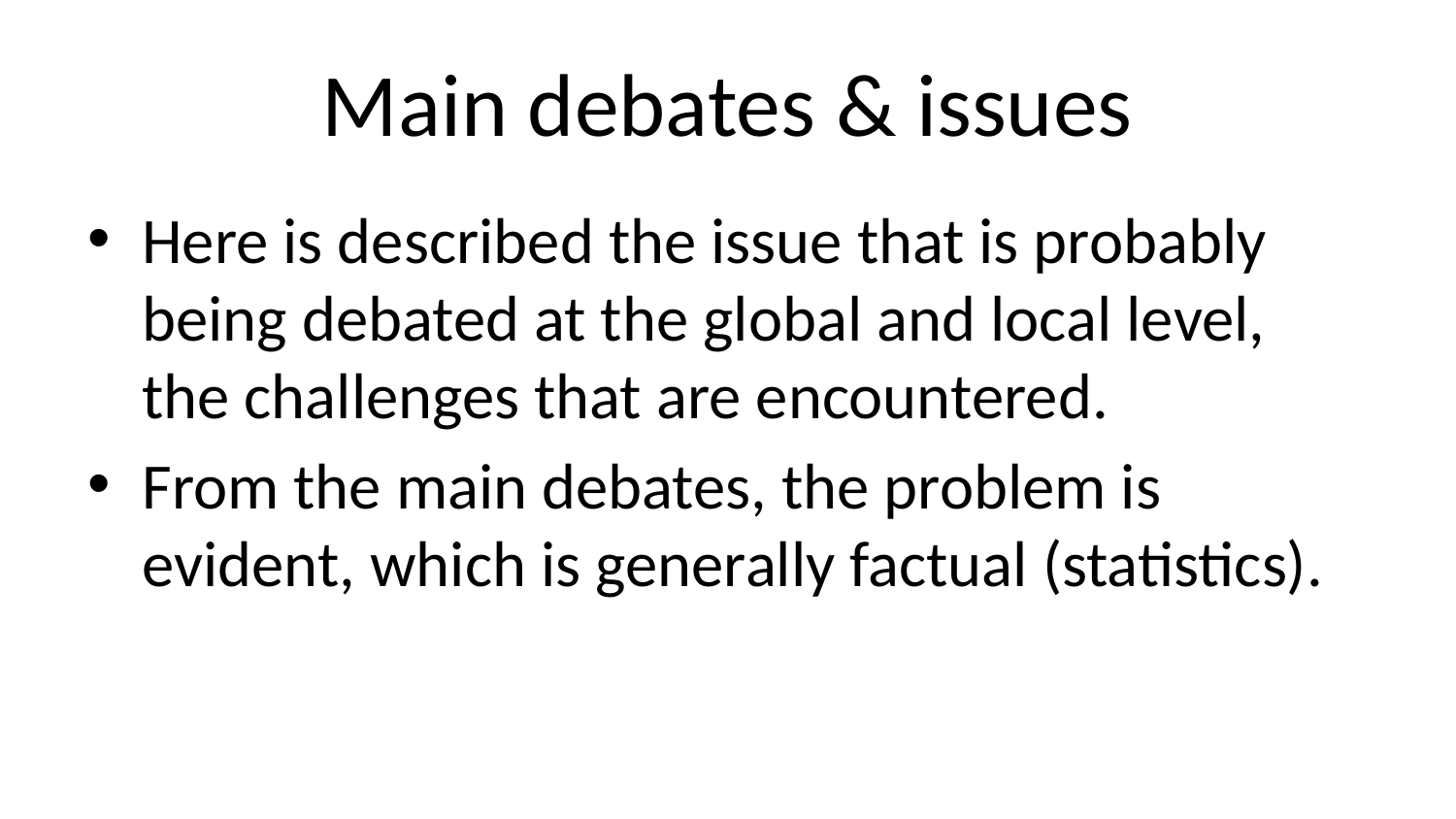

# Main debates & issues
Here is described the issue that is probably being debated at the global and local level, the challenges that are encountered.
From the main debates, the problem is evident, which is generally factual (statistics).